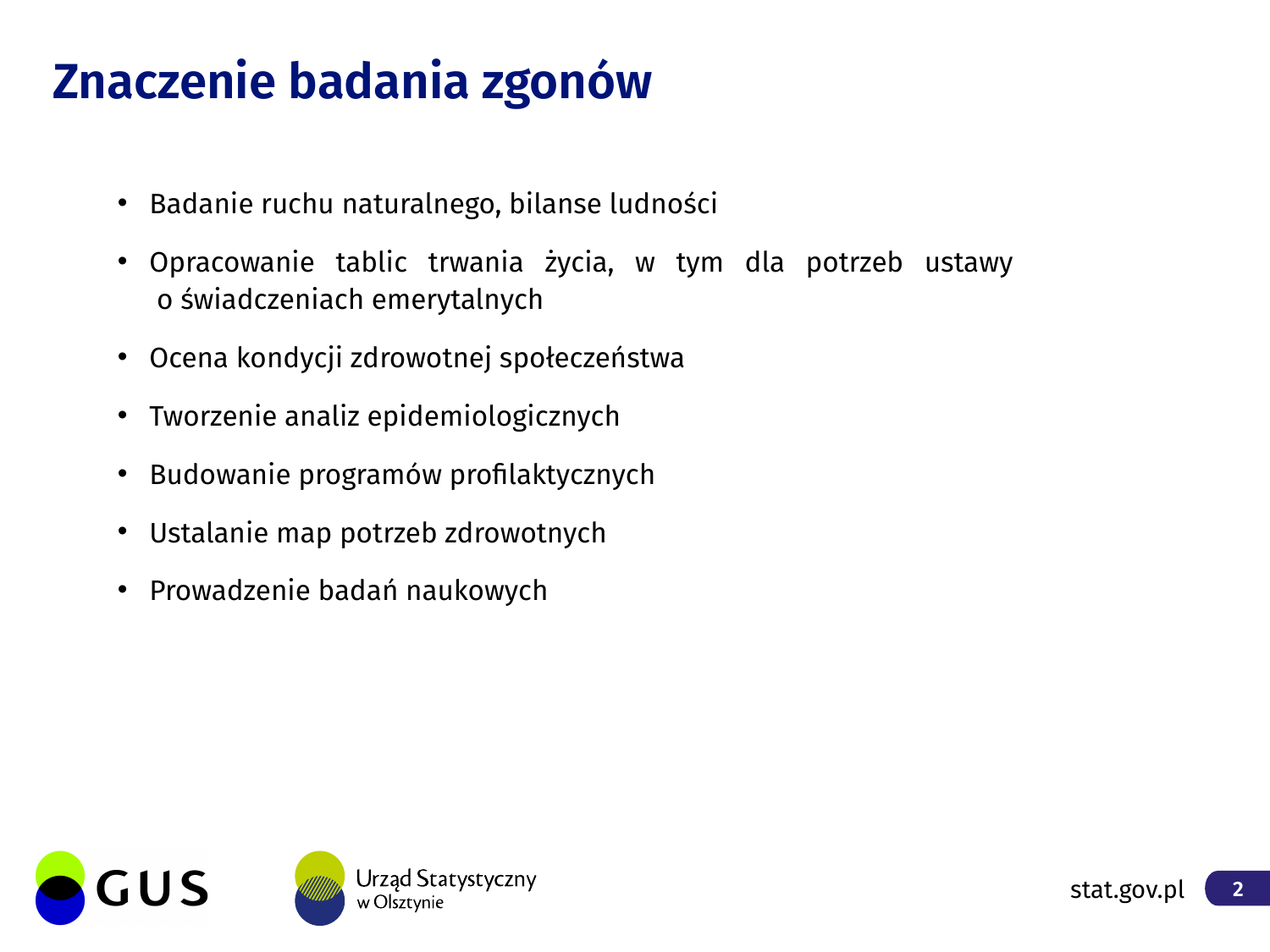

# Znaczenie badania zgonów
Badanie ruchu naturalnego, bilanse ludności
Opracowanie tablic trwania życia, w tym dla potrzeb ustawy
 o świadczeniach emerytalnych
Ocena kondycji zdrowotnej społeczeństwa
Tworzenie analiz epidemiologicznych
Budowanie programów profilaktycznych
Ustalanie map potrzeb zdrowotnych
Prowadzenie badań naukowych

stat.gov.pl